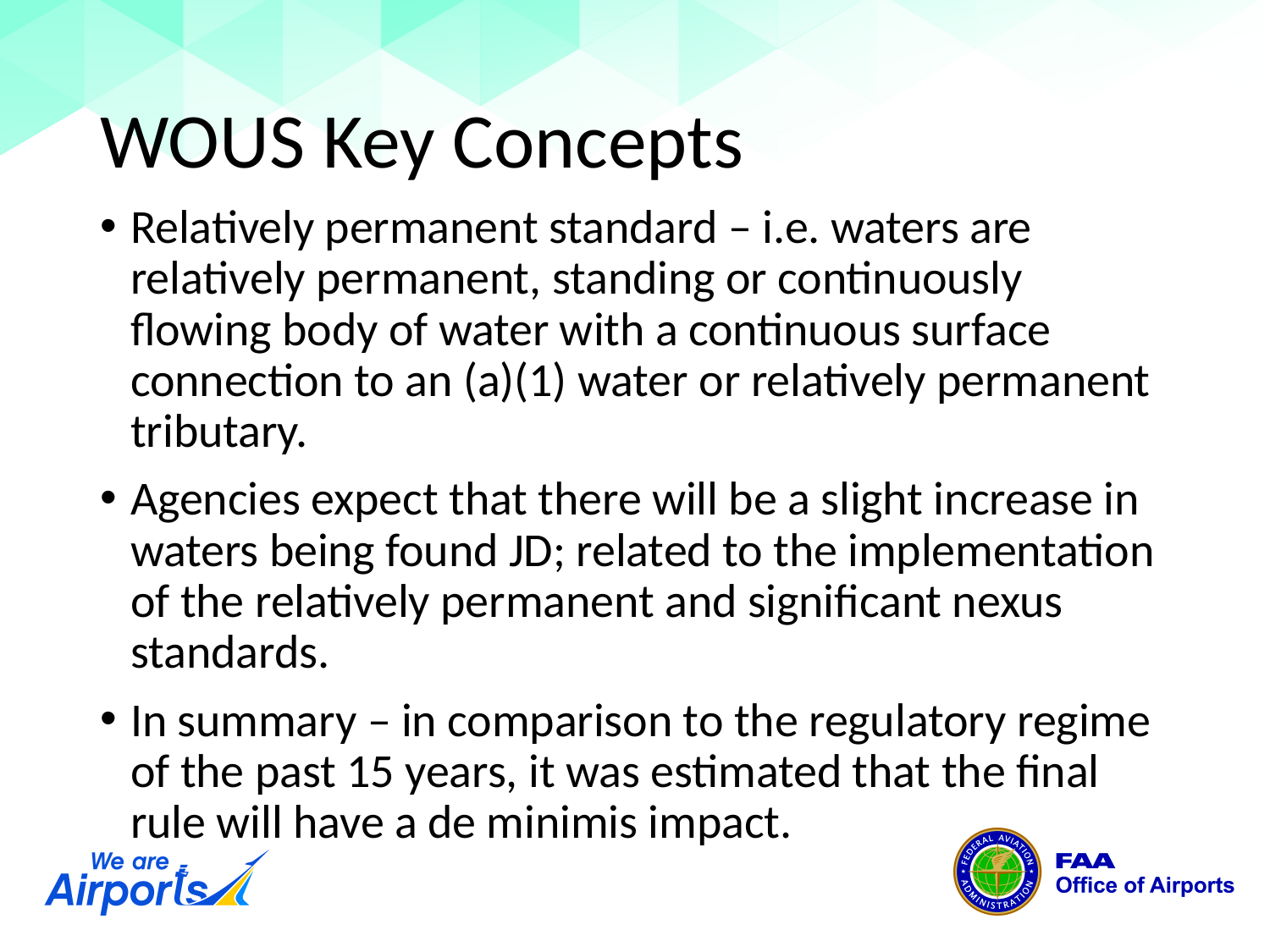

# WOUS Key Concepts
Relatively permanent standard – i.e. waters are relatively permanent, standing or continuously flowing body of water with a continuous surface connection to an (a)(1) water or relatively permanent tributary.
Agencies expect that there will be a slight increase in waters being found JD; related to the implementation of the relatively permanent and significant nexus standards.
In summary – in comparison to the regulatory regime of the past 15 years, it was estimated that the final rule will have a de minimis impact.